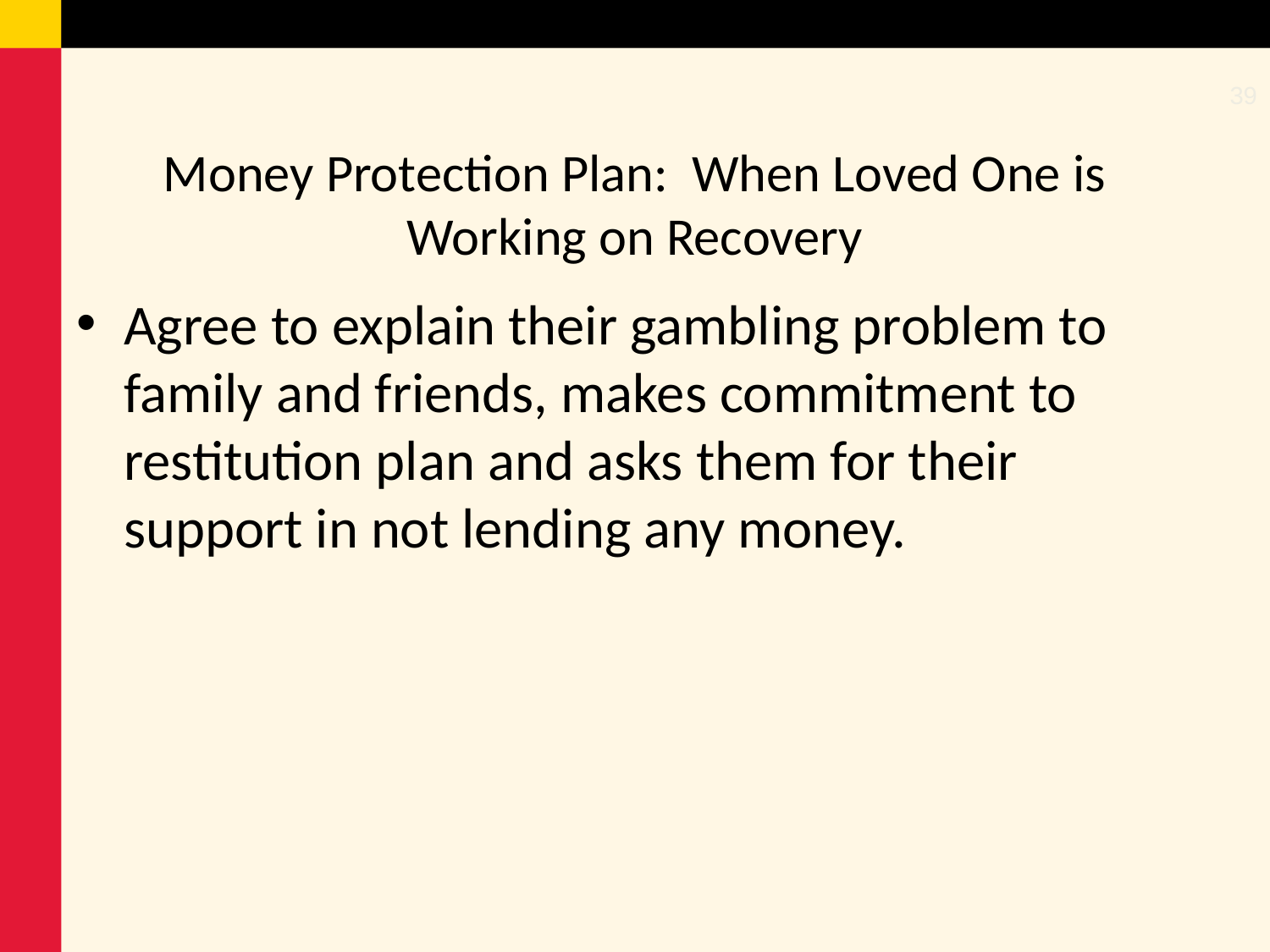

39
# Money Protection Plan:  When Loved One is Working on Recovery
Agree to explain their gambling problem to family and friends, makes commitment to restitution plan and asks them for their support in not lending any money.